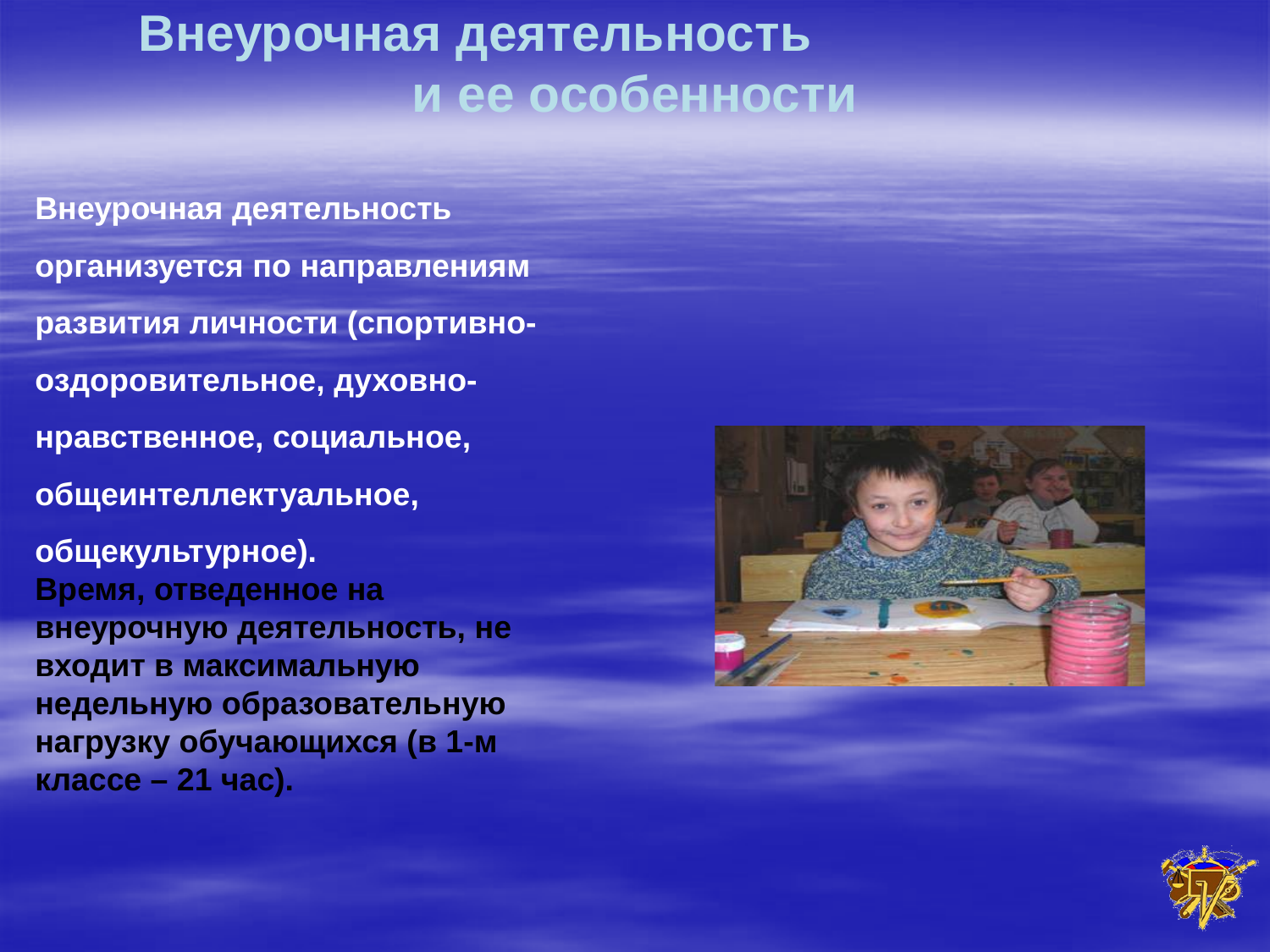

Внеурочная деятельность
и ее особенности

# Внеурочная деятельность организуется по направлениям развития личности (спортивно-оздоровительное, духовно- нравственное, социальное, общеинтеллектуальное, общекультурное).
Время, отведенное на внеурочную деятельность, не входит в максимальную недельную образовательную нагрузку обучающихся (в 1-м классе – 21 час).